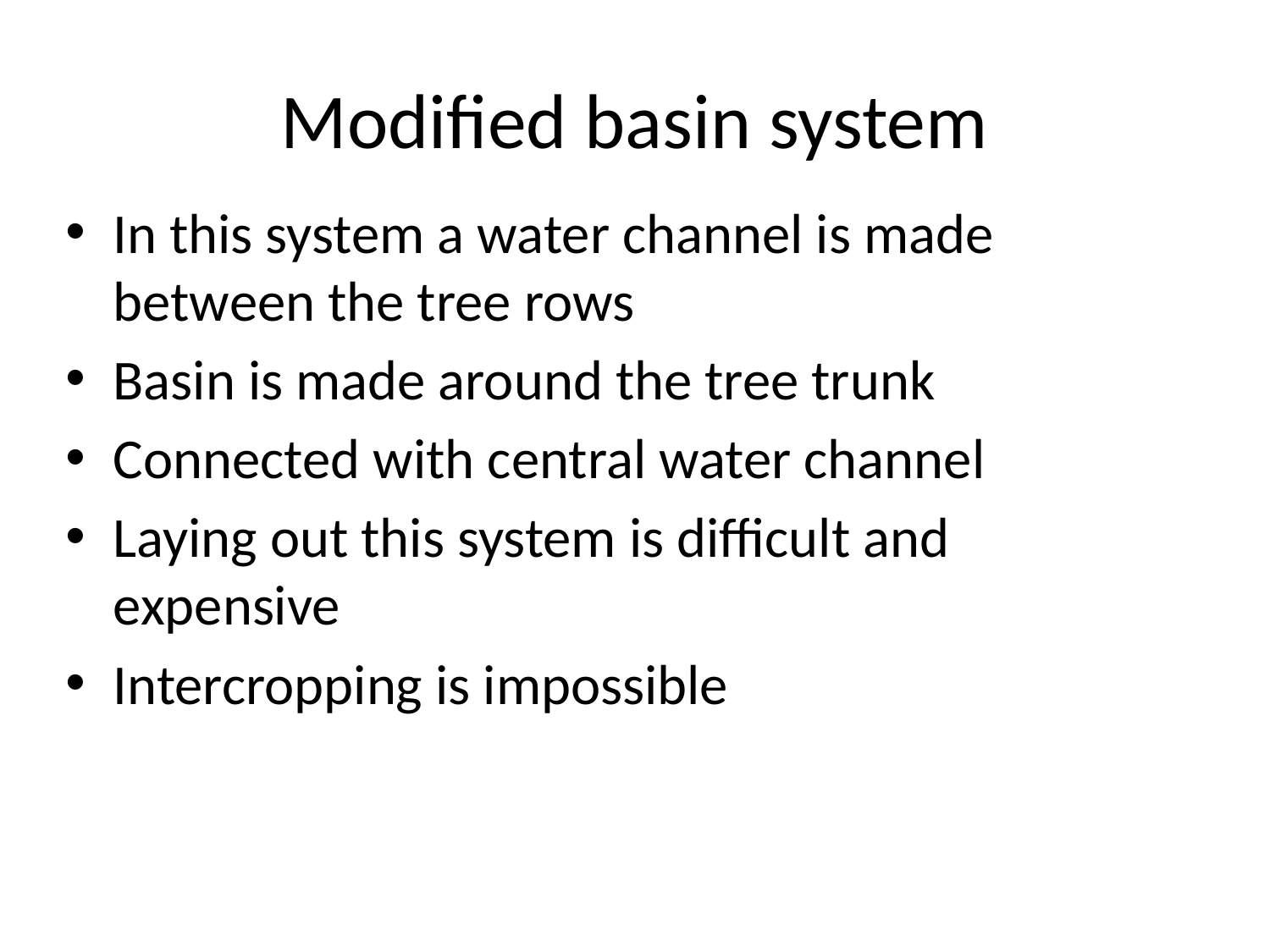

# Modified basin system
In this system a water channel is made between the tree rows
Basin is made around the tree trunk
Connected with central water channel
Laying out this system is difficult and expensive
Intercropping is impossible